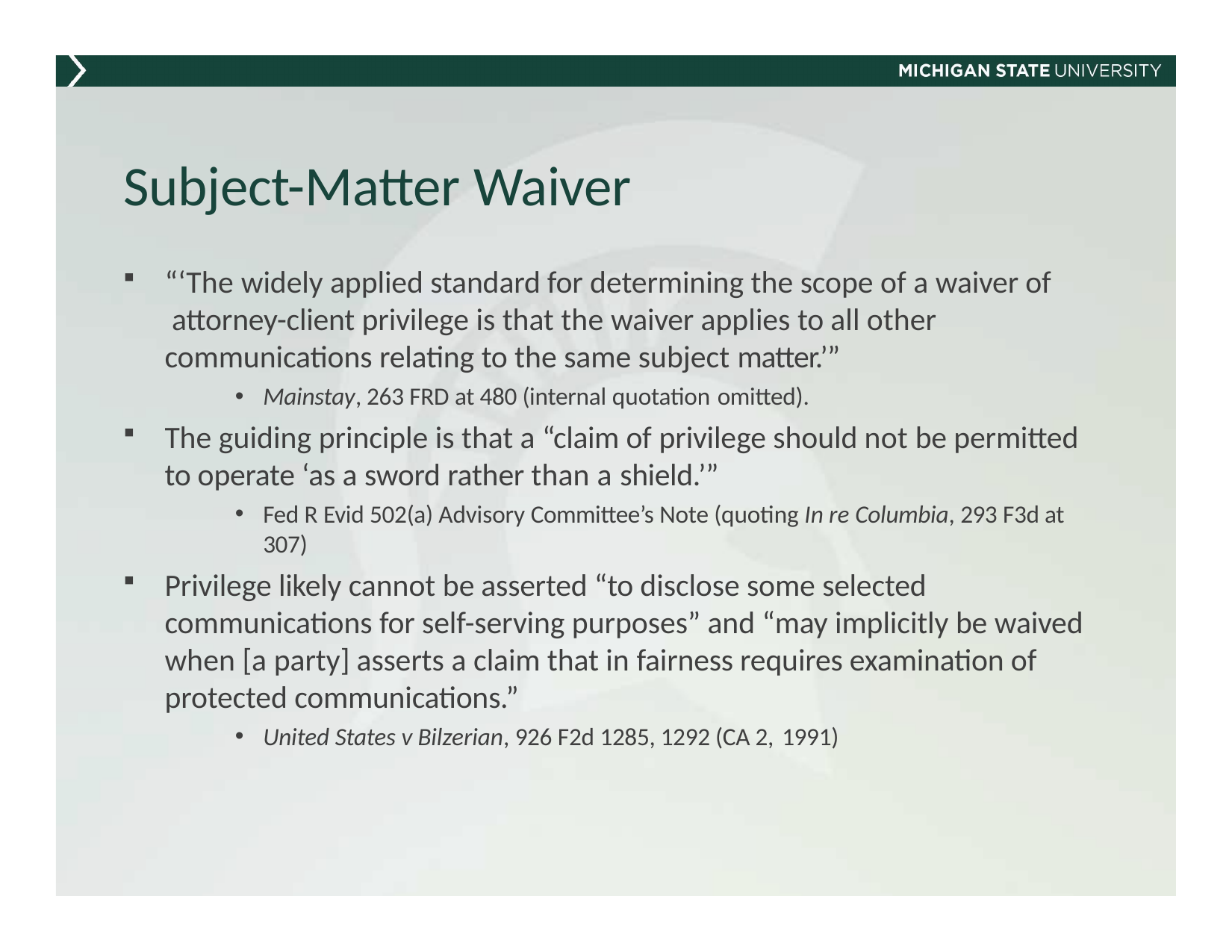

# Subject-Matter Waiver
“‘The widely applied standard for determining the scope of a waiver of  attorney-client privilege is that the waiver applies to all other  communications relating to the same subject matter.’”
Mainstay, 263 FRD at 480 (internal quotation omitted).
The guiding principle is that a “claim of privilege should not be permitted  to operate ‘as a sword rather than a shield.’”
Fed R Evid 502(a) Advisory Committee’s Note (quoting In re Columbia, 293 F3d at  307)
Privilege likely cannot be asserted “to disclose some selected  communications for self-serving purposes” and “may implicitly be waived  when [a party] asserts a claim that in fairness requires examination of  protected communications.”
United States v Bilzerian, 926 F2d 1285, 1292 (CA 2, 1991)